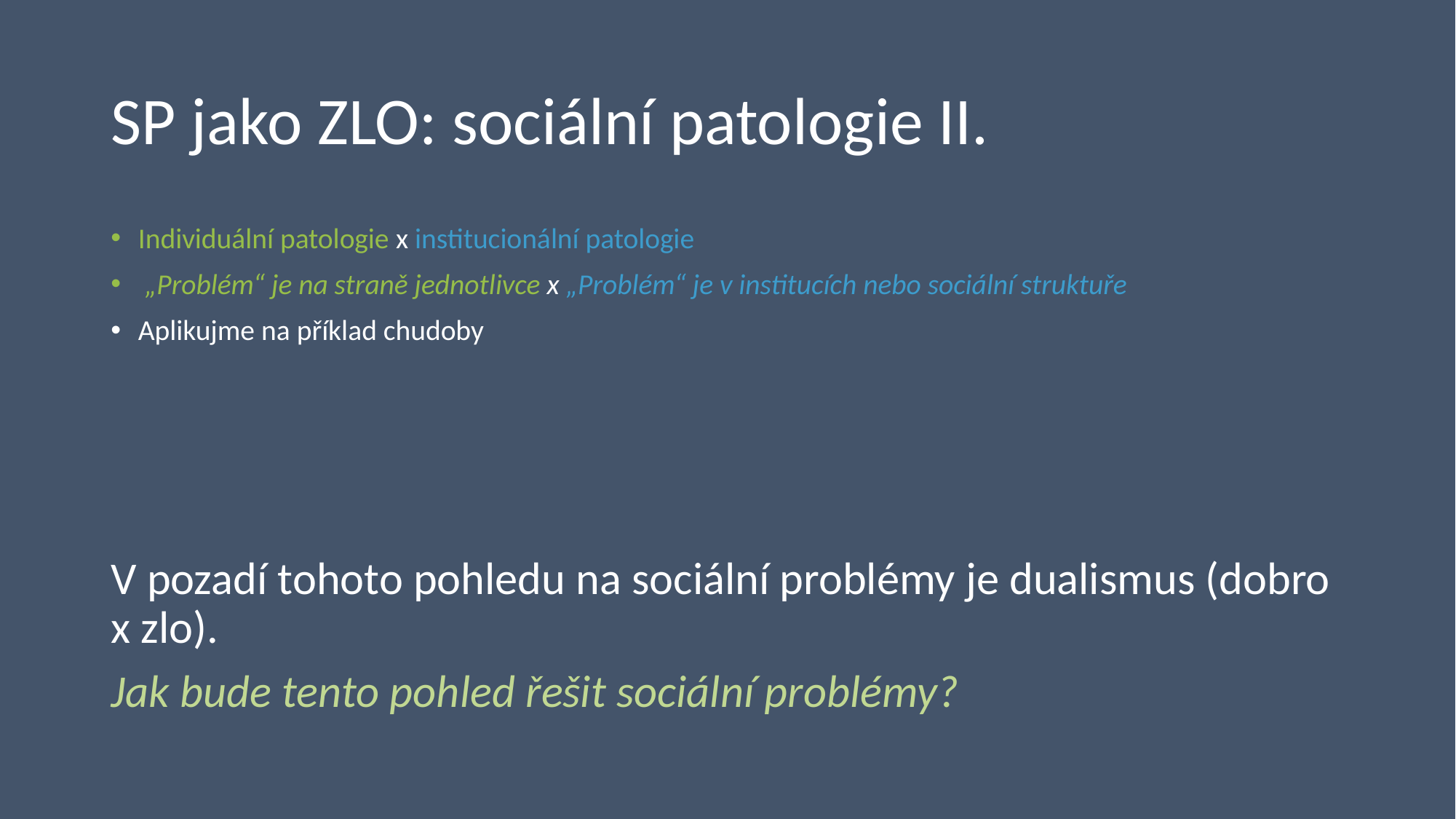

# SP jako ZLO: sociální patologie II.
Individuální patologie x institucionální patologie
 „Problém“ je na straně jednotlivce x „Problém“ je v institucích nebo sociální struktuře
Aplikujme na příklad chudoby

V pozadí tohoto pohledu na sociální problémy je dualismus (dobro x zlo).
Jak bude tento pohled řešit sociální problémy?